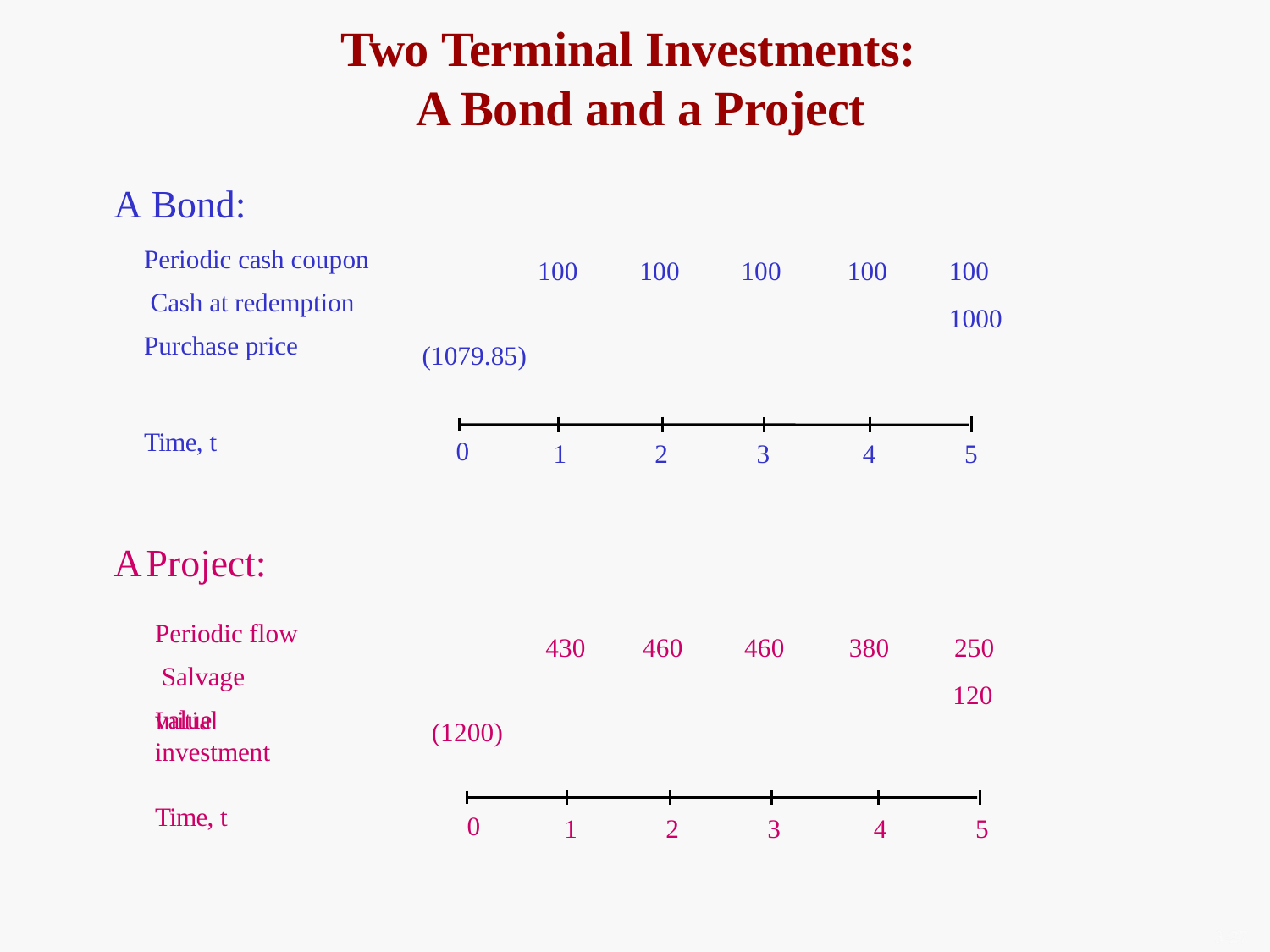

# Two Terminal Investments:  A Bond and a Project
A Bond:
Periodic cash coupon  Cash at redemption  Purchase price
100
1000
100
100
100
100
(1079.85)

Time, t

0
1
2
3
4
5
AProject:
Periodic flow  Salvage value
250
120
430
460
460
380
Initial investment
(1200)

Time, t
0
1
2
3
4
5